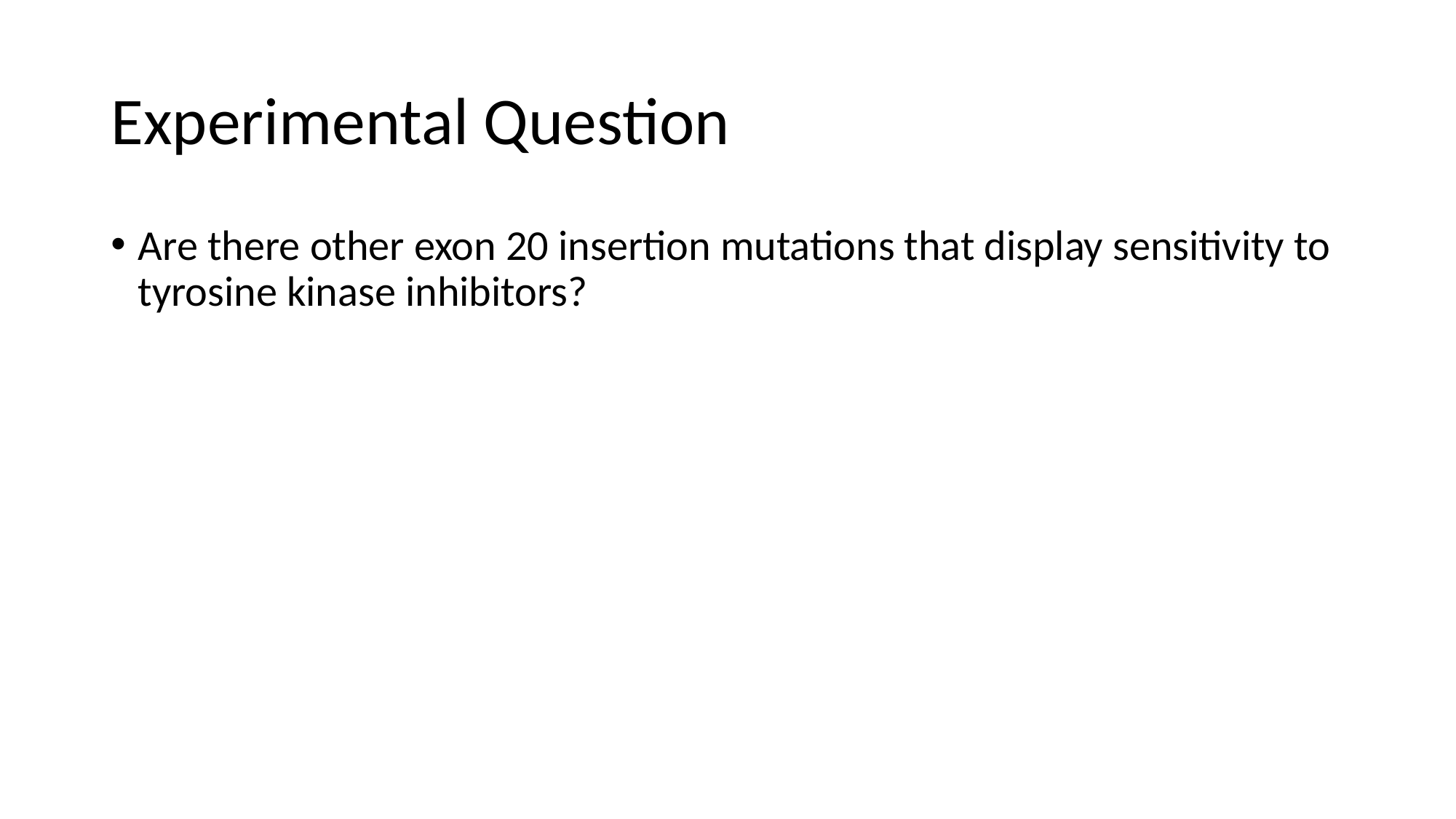

# Experimental Question
Are there other exon 20 insertion mutations that display sensitivity to tyrosine kinase inhibitors?